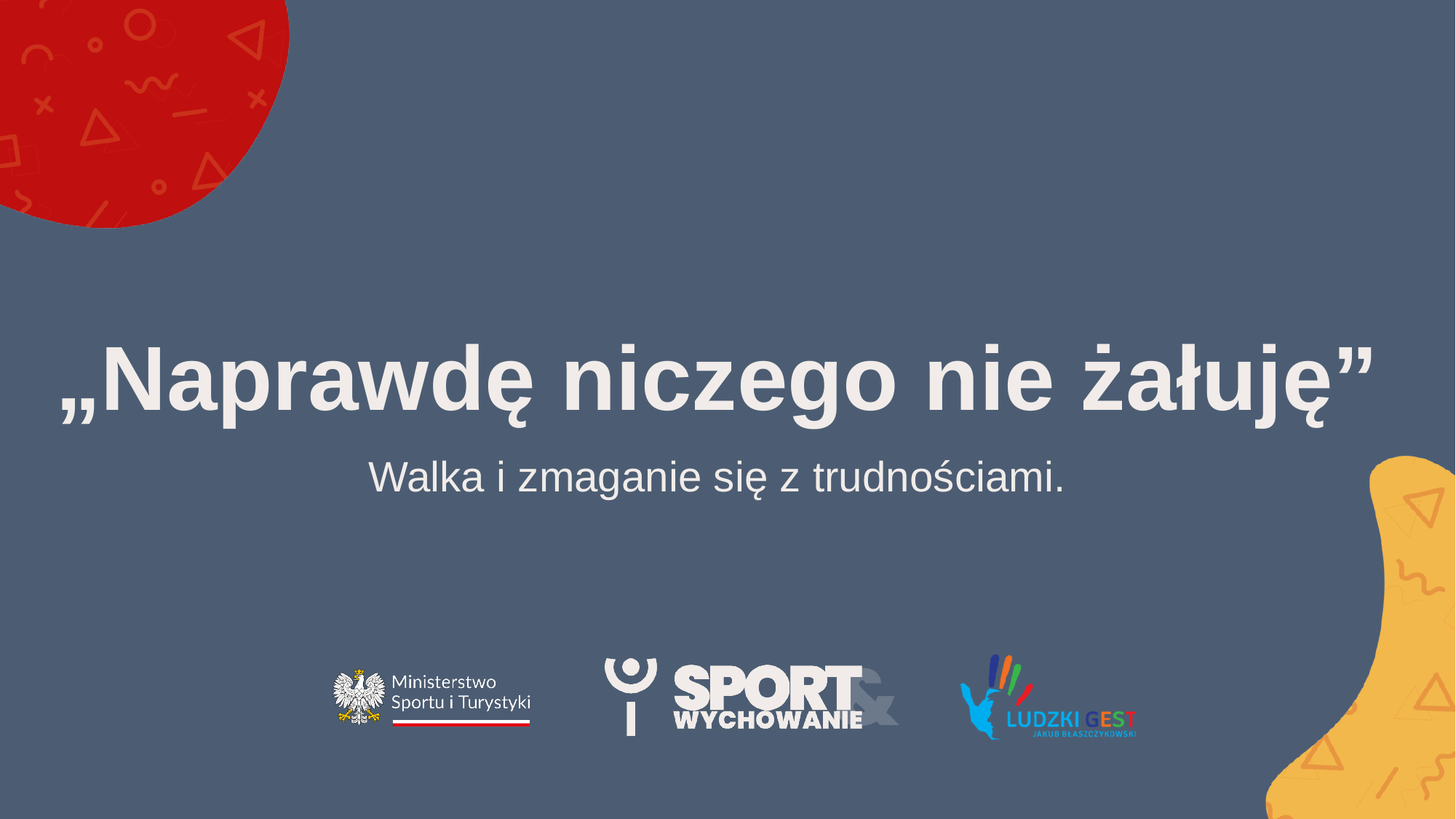

# „Naprawdę niczego nie żałuję”
Walka i zmaganie się z trudnościami.